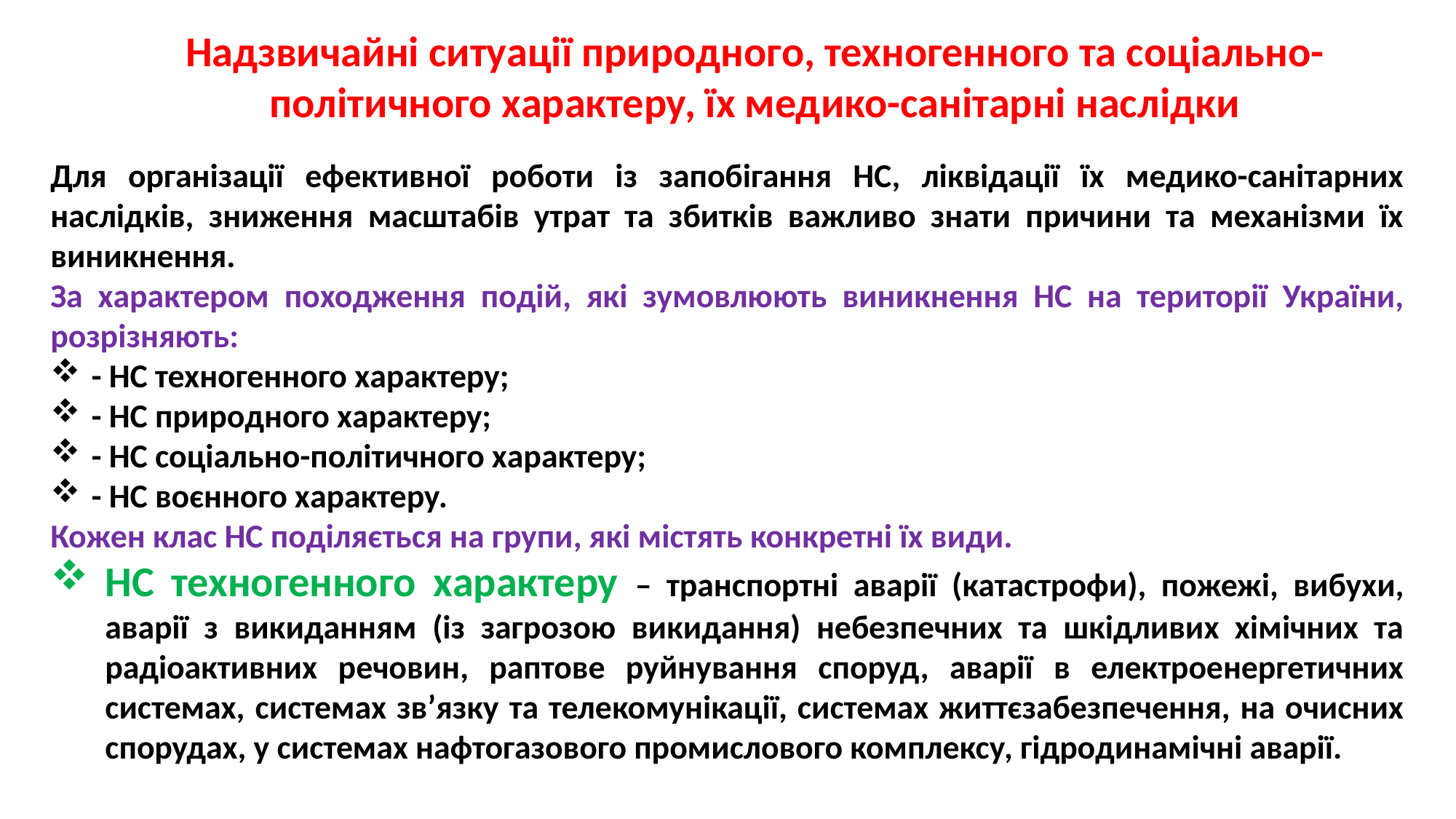

Надзвичайні ситуації природного, техногенного та соціально-політичного характеру, їх медико-санітарні наслідки
Для організації ефективної роботи із запобігання НС, ліквідації їх медико-санітарних наслідків, зниження масштабів утрат та збитків важливо знати причини та механізми їх виникнення.
За характером походження подій, які зумовлюють виникнення НС на території України, розрізняють:
- НС техногенного характеру;
- НС природного характеру;
- НС соціально-політичного характеру;
- НС воєнного характеру.
Кожен клас НС поділяється на групи, які містять конкретні їх види.
НС техногенного характеру – транспортні аварії (катастрофи), пожежі, вибухи, аварії з викиданням (із загрозою викидання) небезпечних та шкідливих хімічних та радіоактивних речовин, раптове руйнування споруд, аварії в електроенергетичних системах, системах зв’язку та телекомунікації, системах життєзабезпечення, на очисних спорудах, у системах нафтогазового промислового комплексу, гідродинамічні аварії.